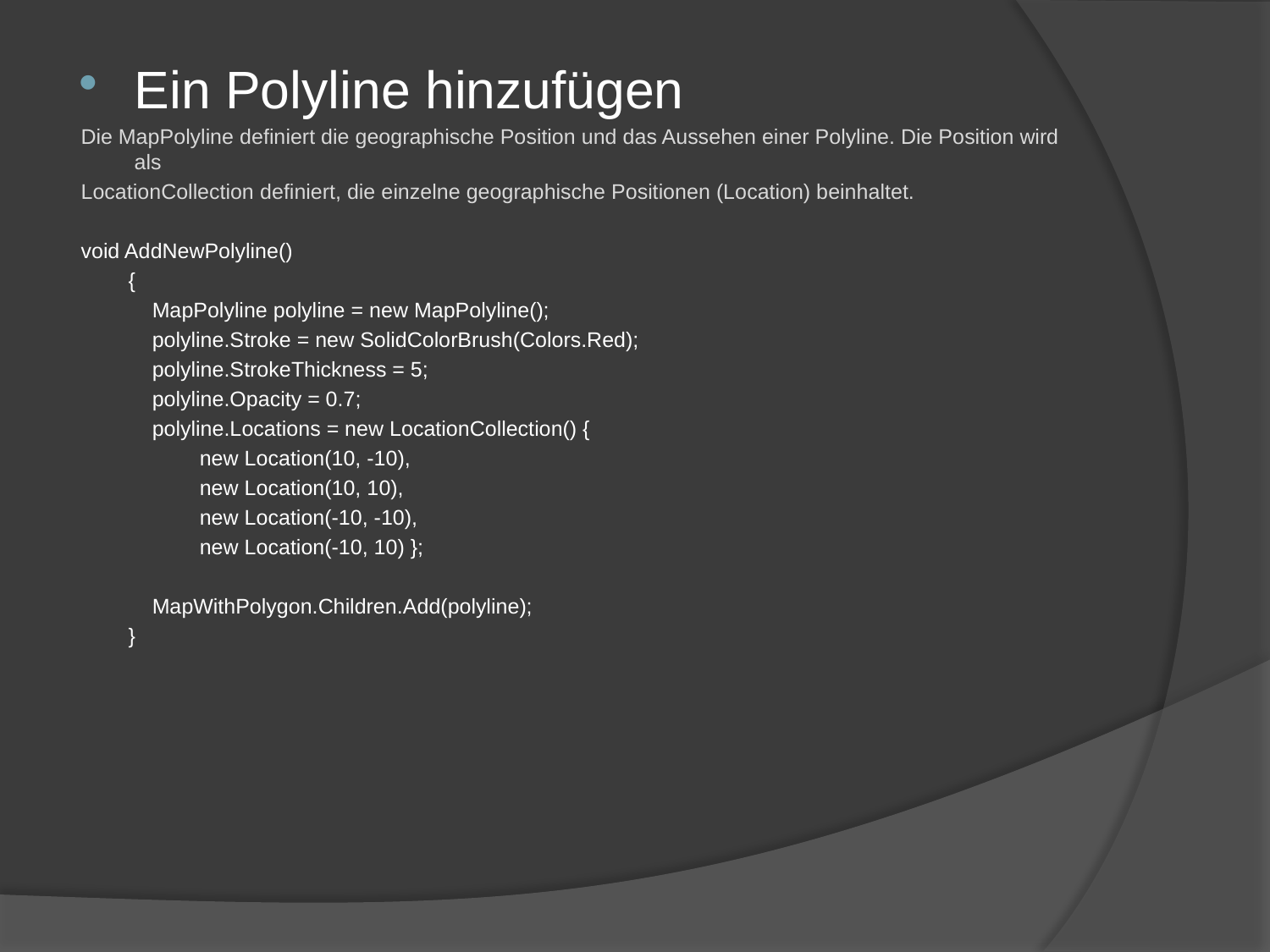

Ein Polyline hinzufügen
Die MapPolyline definiert die geographische Position und das Aussehen einer Polyline. Die Position wird als
LocationCollection definiert, die einzelne geographische Positionen (Location) beinhaltet.

void AddNewPolyline()
        {
            MapPolyline polyline = new MapPolyline();
            polyline.Stroke = new SolidColorBrush(Colors.Red);
            polyline.StrokeThickness = 5;
            polyline.Opacity = 0.7;
            polyline.Locations = new LocationCollection() {
                    new Location(10, -10),
                    new Location(10, 10),
                    new Location(-10, -10),
                    new Location(-10, 10) };

            MapWithPolygon.Children.Add(polyline);
        }